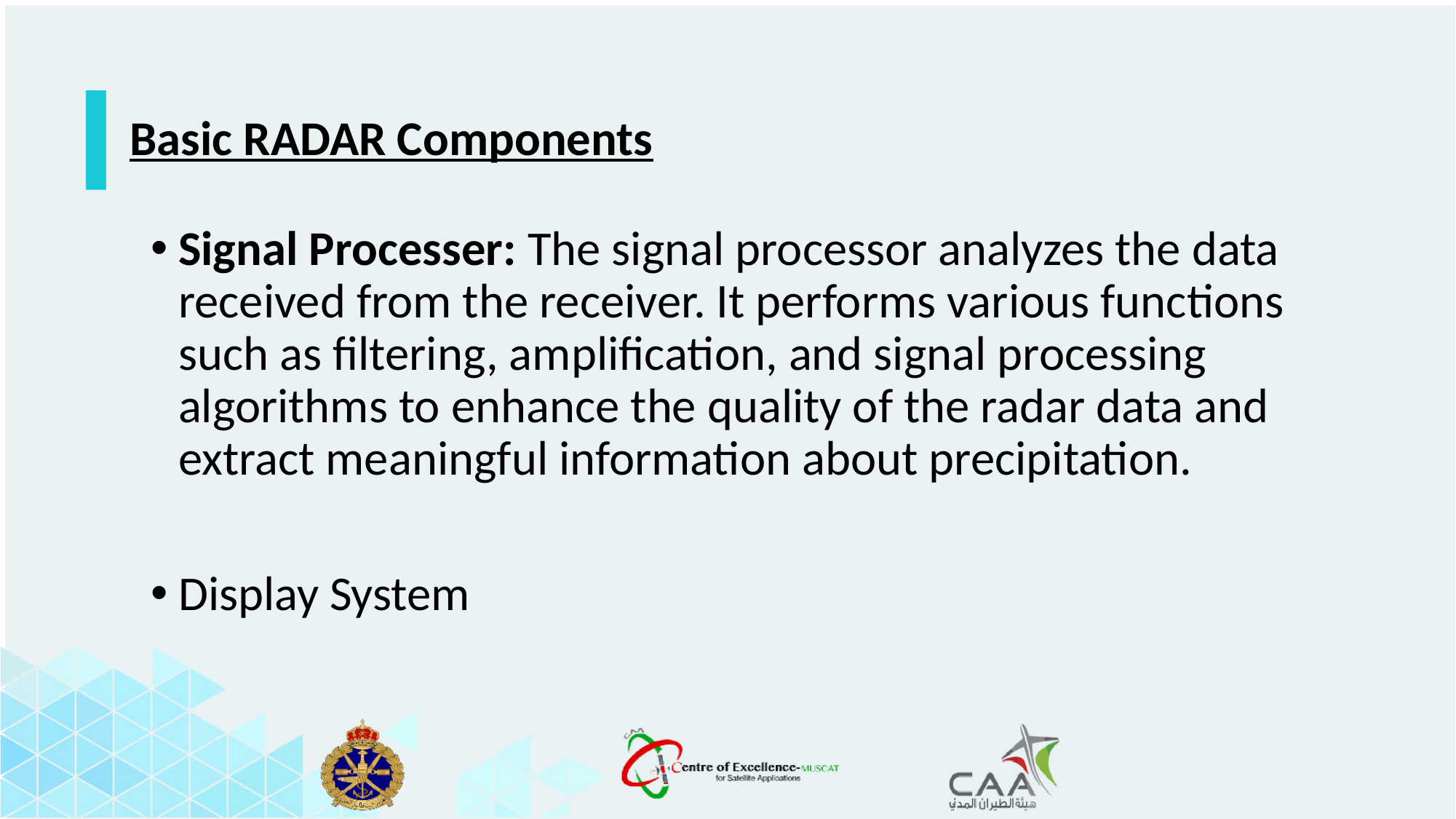

Basic RADAR Components
Signal Processer: The signal processor analyzes the data received from the receiver. It performs various functions such as filtering, amplification, and signal processing algorithms to enhance the quality of the radar data and extract meaningful information about precipitation.

Display System